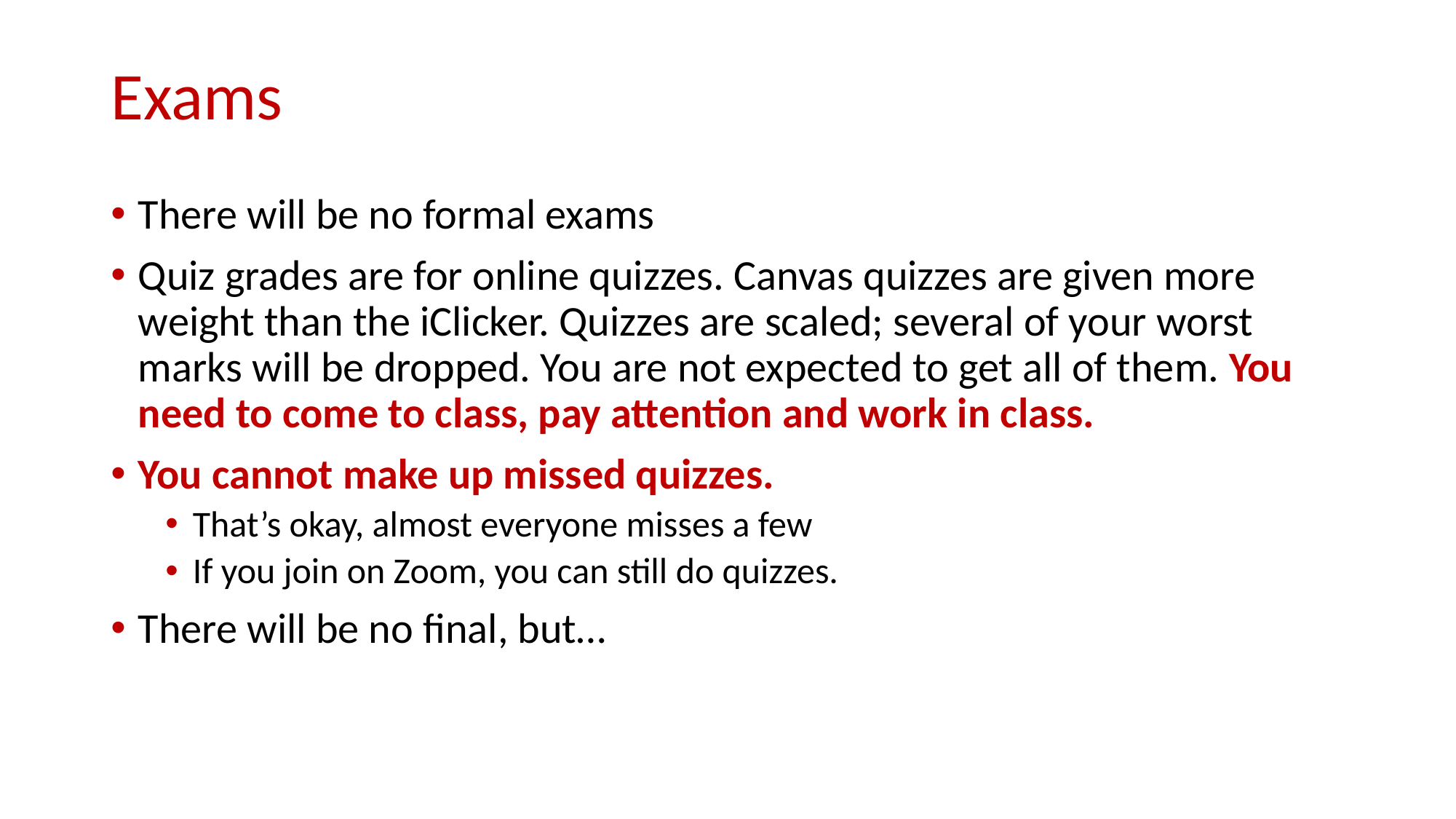

# Exams
There will be no formal exams
Quiz grades are for online quizzes. Canvas quizzes are given more weight than the iClicker. Quizzes are scaled; several of your worst marks will be dropped. You are not expected to get all of them. You need to come to class, pay attention and work in class.
You cannot make up missed quizzes.
That’s okay, almost everyone misses a few
If you join on Zoom, you can still do quizzes.
There will be no final, but…